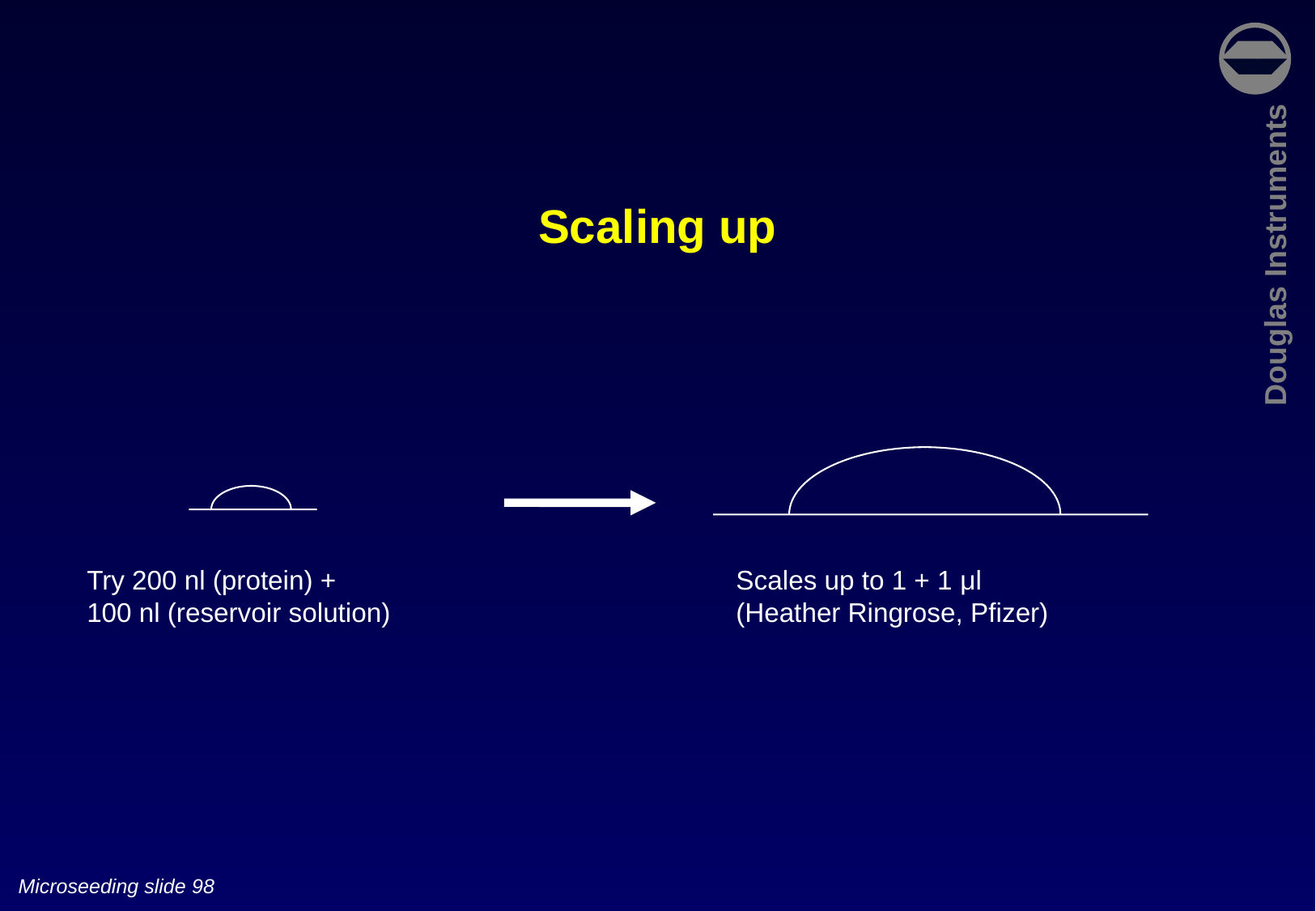

Scaling up

Try 200 nl (protein) +  100 nl (reservoir solution)
Scales up to 1 + 1 μl (Heather Ringrose, Pfizer)